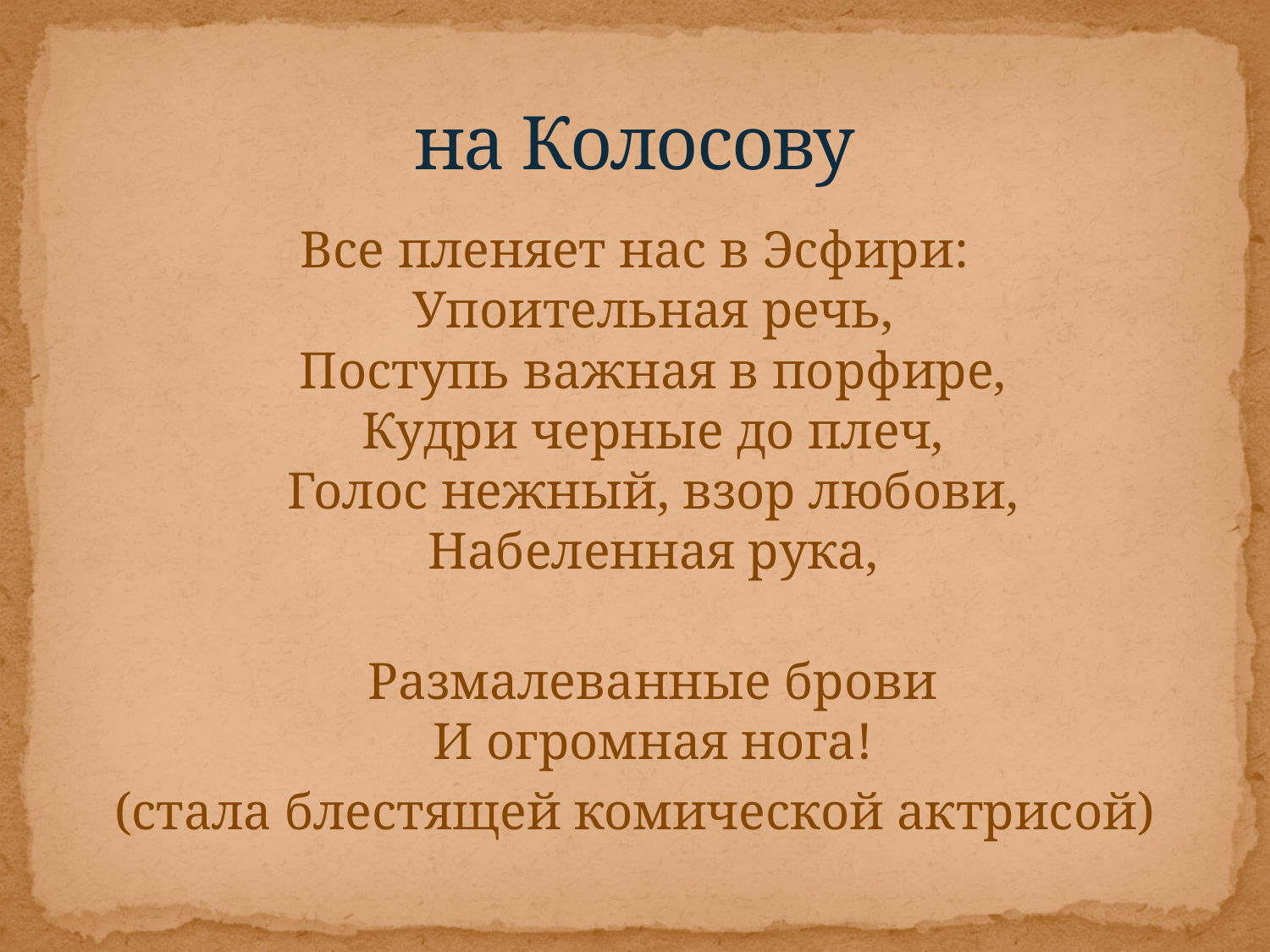

# на Колосову
Все пленяет нас в Эсфири:
Упоительная речь,
Поступь важная в порфире,
Кудри черные до плеч,
Голос нежный, взор любови,
Набеленная рука,
Размалеванные брови
И огромная нога!
(стала блестящей комической актрисой)